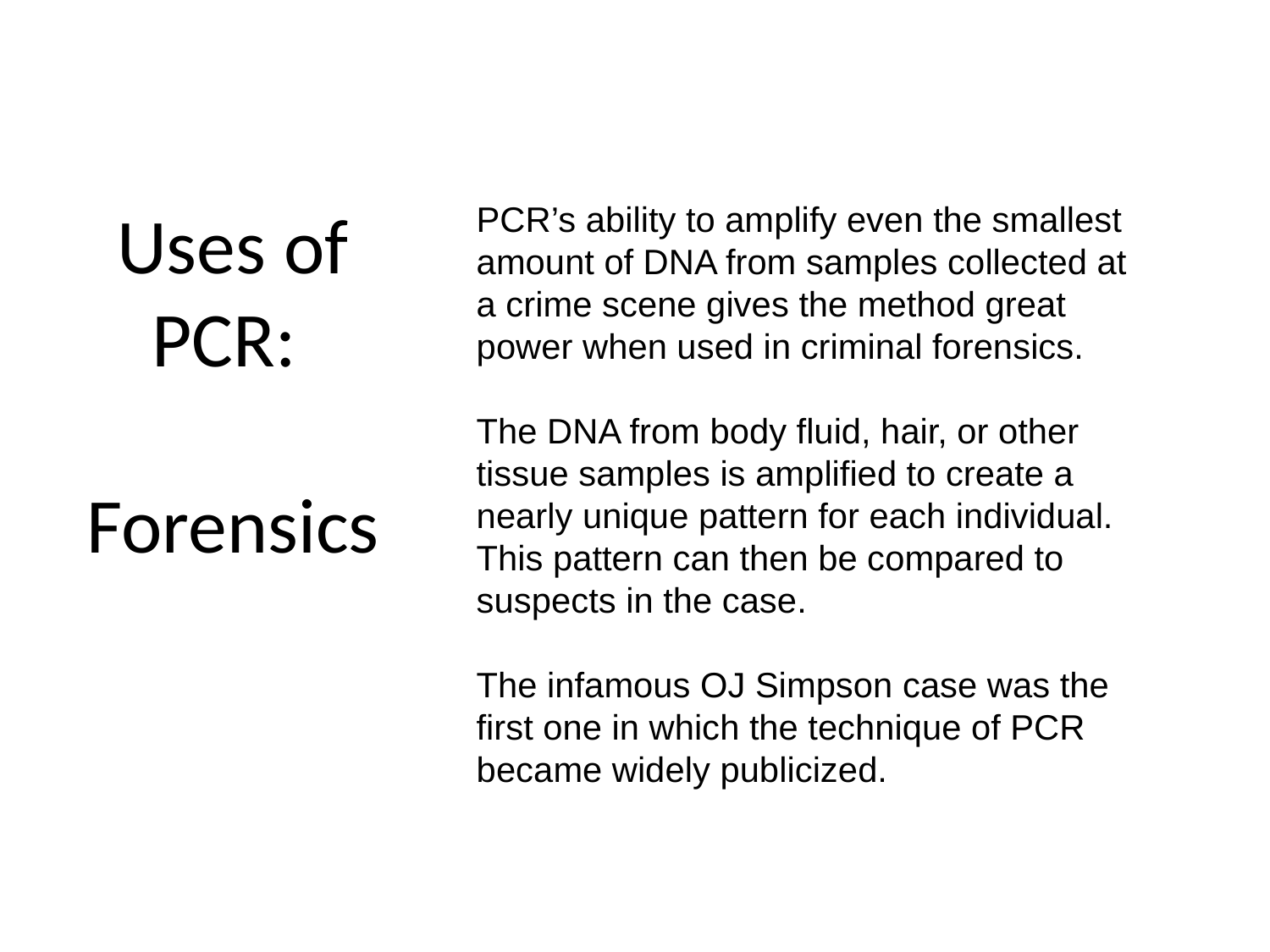

Uses of PCR:
Forensics
PCR’s ability to amplify even the smallest amount of DNA from samples collected at a crime scene gives the method great power when used in criminal forensics.

The DNA from body fluid, hair, or other tissue samples is amplified to create a nearly unique pattern for each individual.  This pattern can then be compared to suspects in the case.

The infamous OJ Simpson case was the first one in which the technique of PCR became widely publicized.